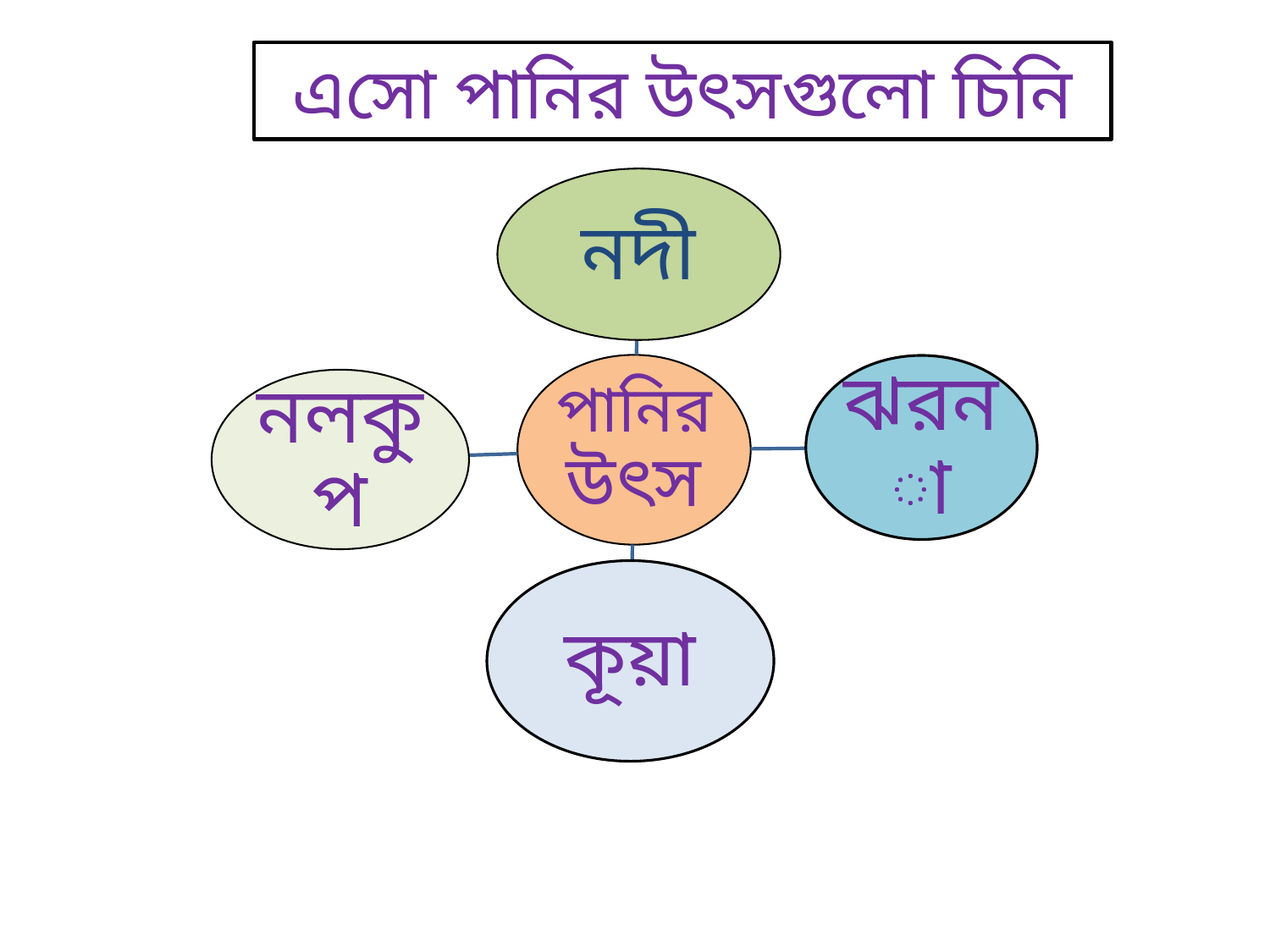

এসো পানির উৎসগুলো চিনি
পানির উৎস

নদী

ঝরনা

কূয়া

নলকুপ